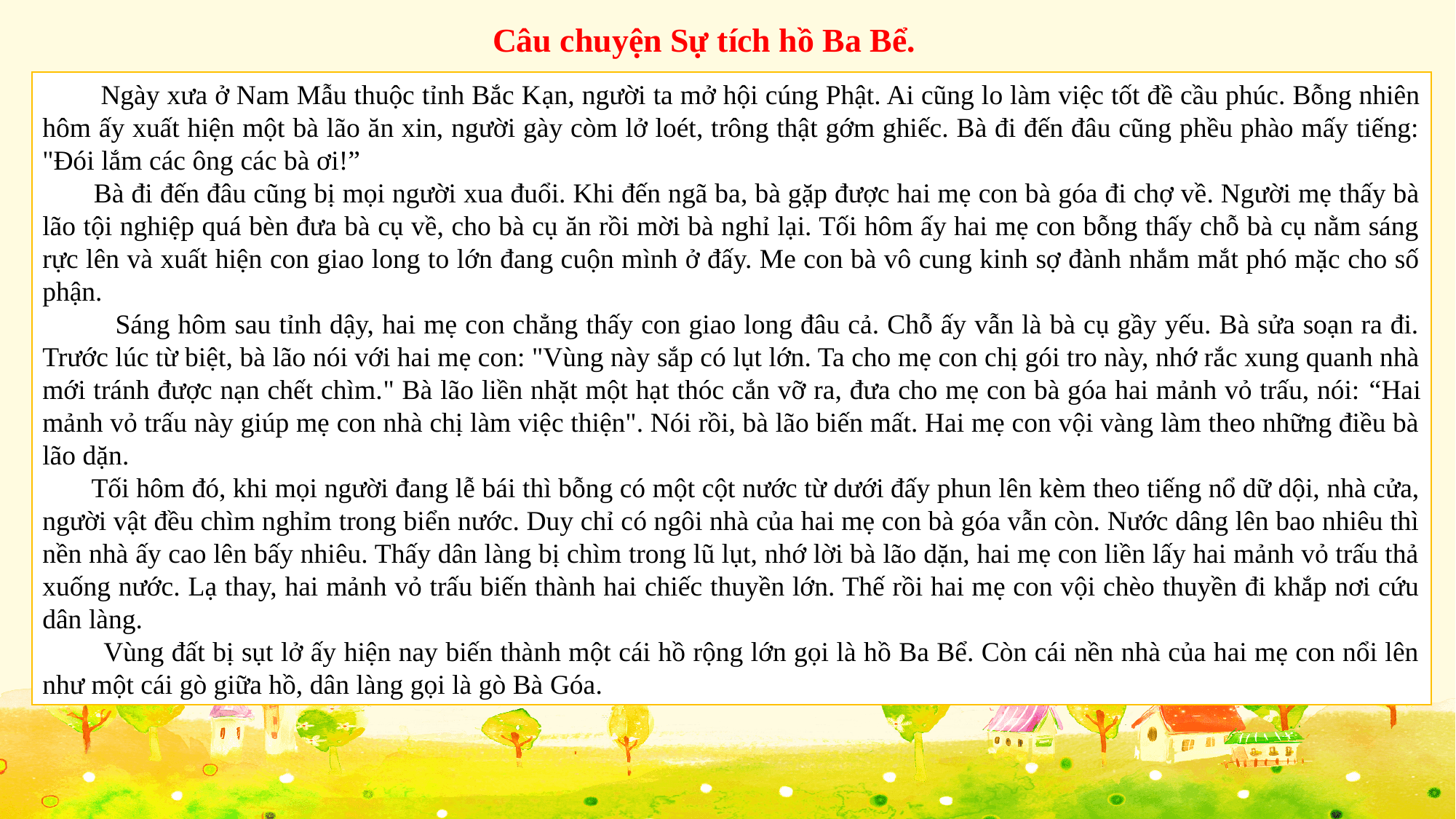

Câu chuyện Sự tích hồ Ba Bể.
        Ngày xưa ở Nam Mẫu thuộc tỉnh Bắc Kạn, người ta mở hội cúng Phật. Ai cũng lo làm việc tốt đề cầu phúc. Bỗng nhiên hôm ấy xuất hiện một bà lão ăn xin, người gày còm lở loét, trông thật gớm ghiếc. Bà đi đến đâu cũng phều phào mấy tiếng: "Đói lắm các ông các bà ơi!”
       Bà đi đến đâu cũng bị mọi người xua đuổi. Khi đến ngã ba, bà gặp được hai mẹ con bà góa đi chợ về. Người mẹ thấy bà lão tội nghiệp quá bèn đưa bà cụ về, cho bà cụ ăn rồi mời bà nghỉ lại. Tối hôm ấy hai mẹ con bỗng thấy chỗ bà cụ nằm sáng rực lên và xuất hiện con giao long to lớn đang cuộn mình ở đấy. Me con bà vô cung kinh sợ đành nhắm mắt phó mặc cho số phận.
         Sáng hôm sau tỉnh dậy, hai mẹ con chẳng thấy con giao long đâu cả. Chỗ ấy vẫn là bà cụ gầy yếu. Bà sửa soạn ra đi. Trước lúc từ biệt, bà lão nói với hai mẹ con: "Vùng này sắp có lụt lớn. Ta cho mẹ con chị gói tro này, nhớ rắc xung quanh nhà mới tránh được nạn chết chìm." Bà lão liền nhặt một hạt thóc cắn vỡ ra, đưa cho mẹ con bà góa hai mảnh vỏ trấu, nói: “Hai mảnh vỏ trấu này giúp mẹ con nhà chị làm việc thiện". Nói rồi, bà lão biến mất. Hai mẹ con vội vàng làm theo những điều bà lão dặn.
       Tối hôm đó, khi mọi người đang lễ bái thì bỗng có một cột nước từ dưới đấy phun lên kèm theo tiếng nổ dữ dội, nhà cửa, người vật đều chìm nghỉm trong biển nước. Duy chỉ có ngôi nhà của hai mẹ con bà góa vẫn còn. Nước dâng lên bao nhiêu thì nền nhà ấy cao lên bấy nhiêu. Thấy dân làng bị chìm trong lũ lụt, nhớ lời bà lão dặn, hai mẹ con liền lấy hai mảnh vỏ trấu thả xuống nước. Lạ thay, hai mảnh vỏ trấu biến thành hai chiếc thuyền lớn. Thế rồi hai mẹ con vội chèo thuyền đi khắp nơi cứu dân làng.
        Vùng đất bị sụt lở ấy hiện nay biến thành một cái hồ rộng lớn gọi là hồ Ba Bể. Còn cái nền nhà của hai mẹ con nổi lên như một cái gò giữa hồ, dân làng gọi là gò Bà Góa.